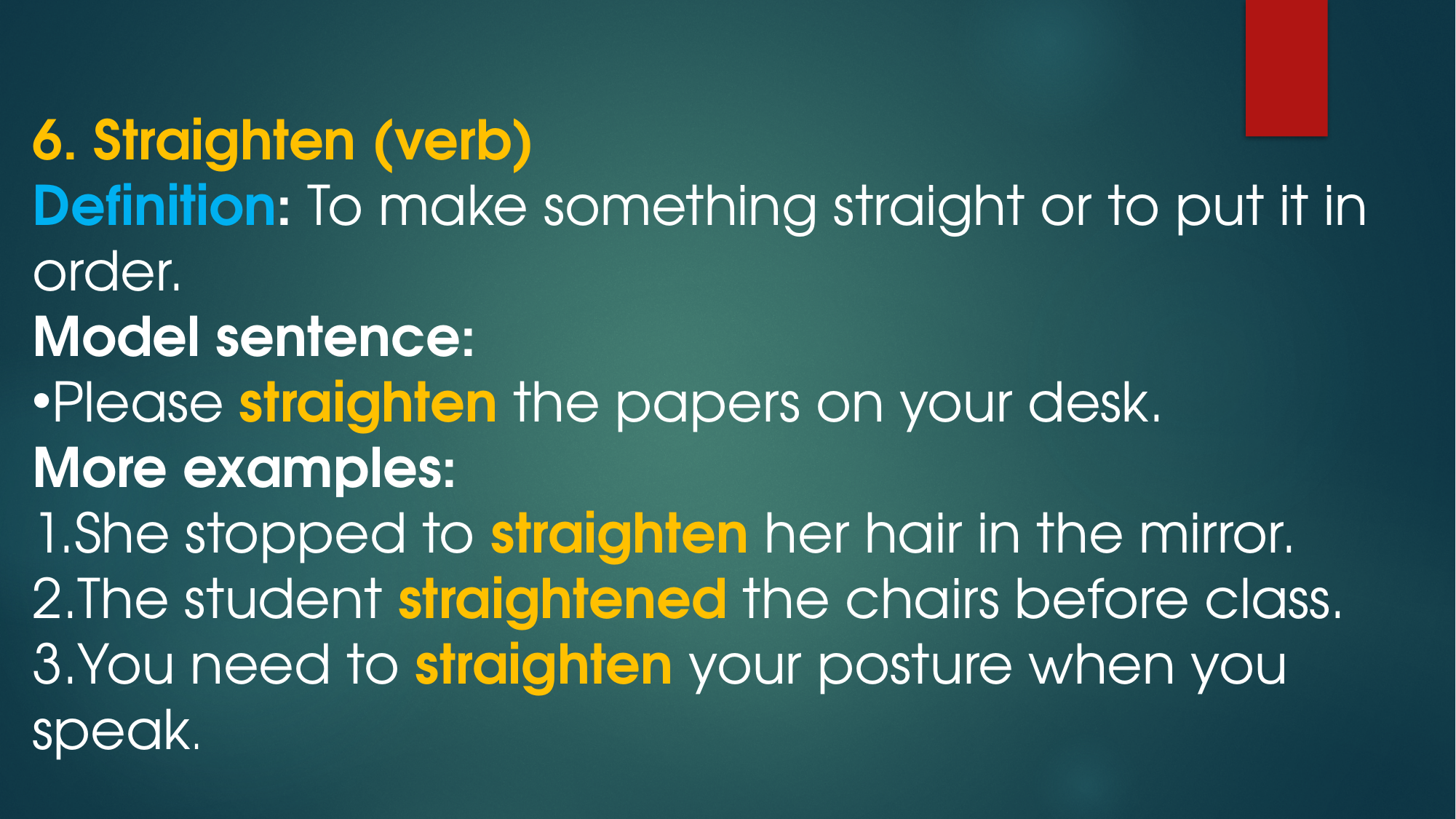

6. Straighten (verb)
Definition: To make something straight or to put it in order.
Model sentence:
Please straighten the papers on your desk.
More examples:
She stopped to straighten her hair in the mirror.
The student straightened the chairs before class.
You need to straighten your posture when you speak.